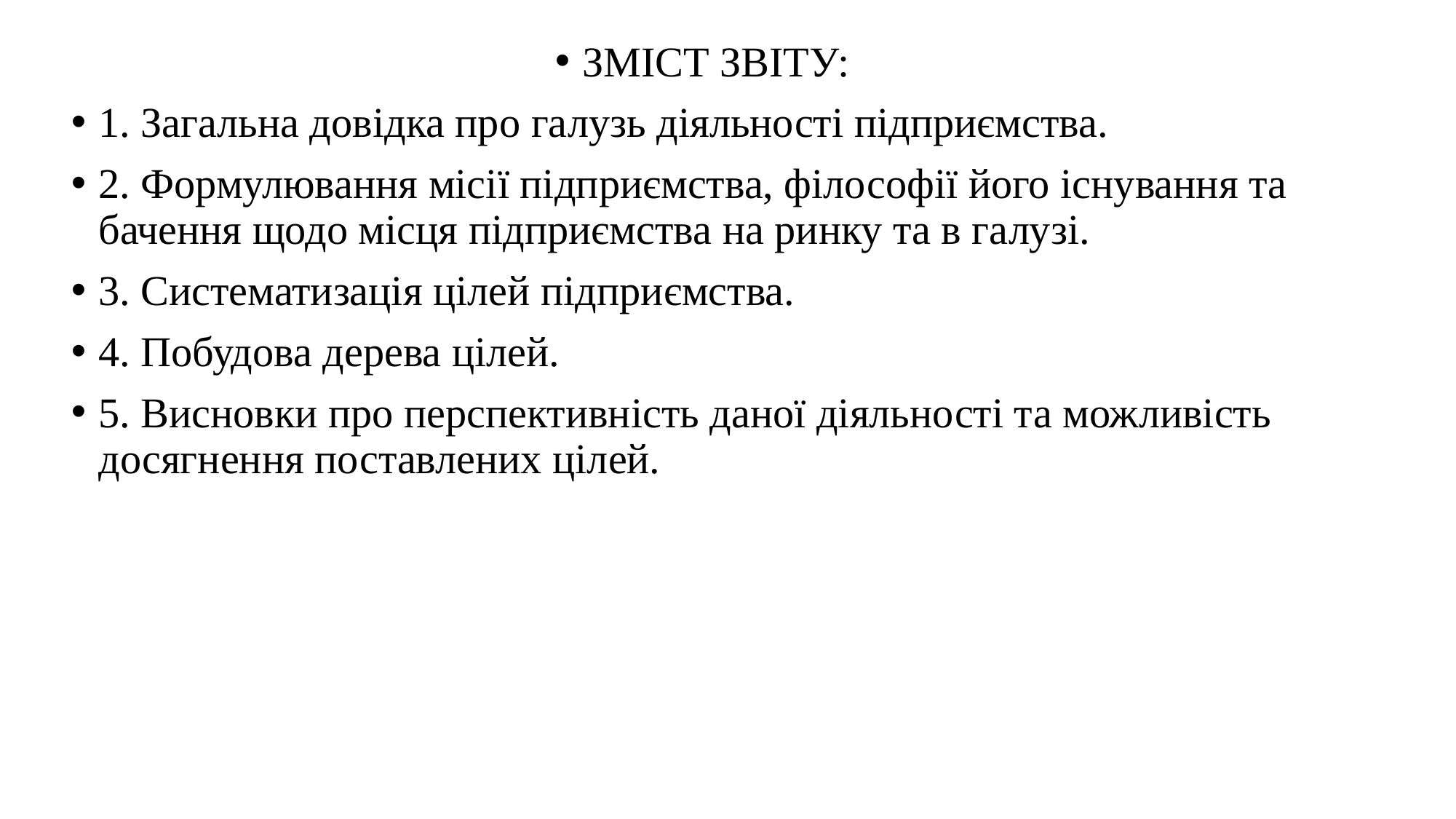

ЗМІСТ ЗВІТУ:
1. Загальна довідка про галузь діяльності підприємства.
2. Формулювання місії підприємства, філософії його існування та бачення щодо місця підприємства на ринку та в галузі.
3. Систематизація цілей підприємства.
4. Побудова дерева цілей.
5. Висновки про перспективність даної діяльності та можливість досягнення поставлених цілей.